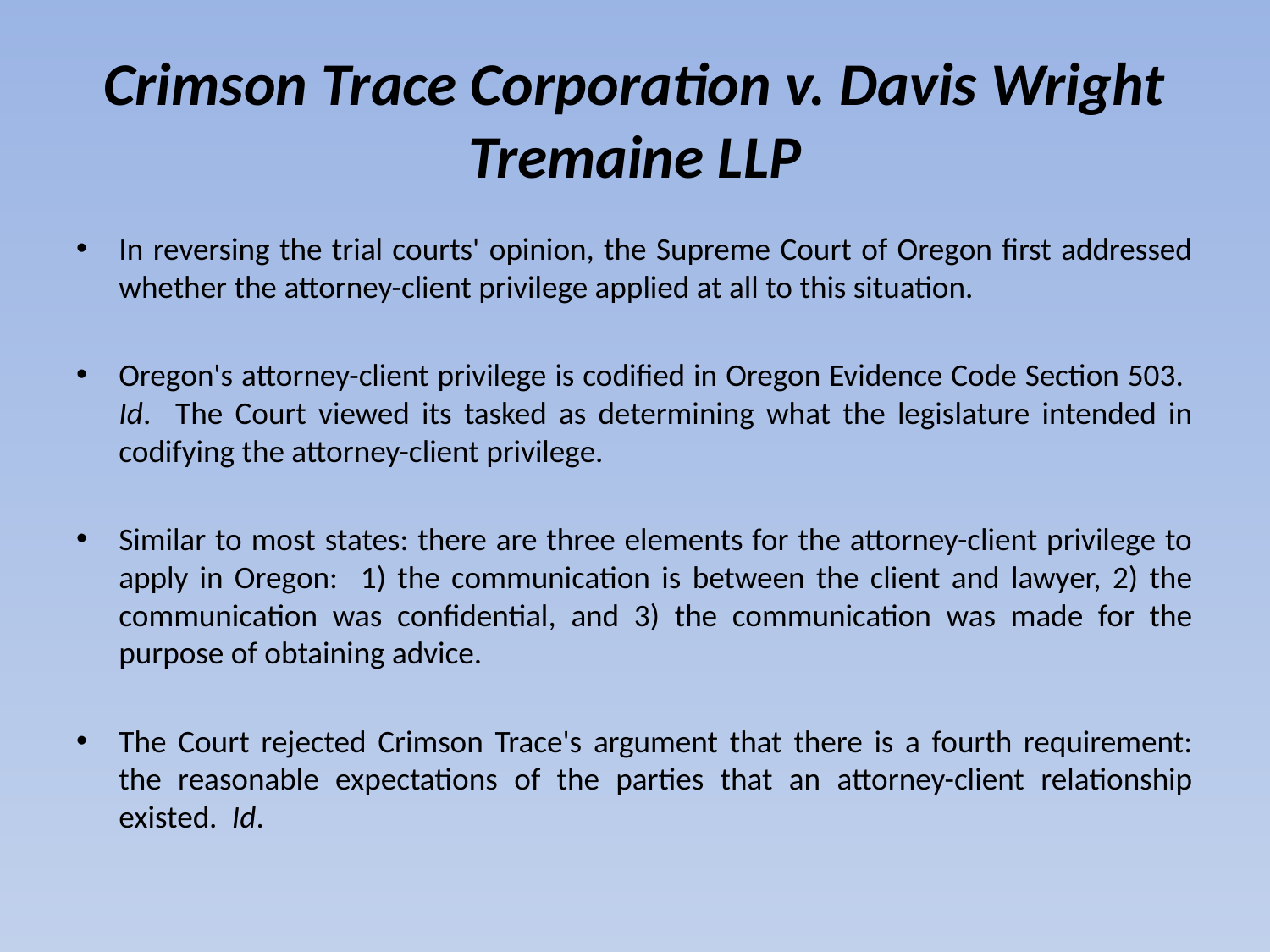

# Crimson Trace Corporation v. Davis Wright Tremaine LLP
In reversing the trial courts' opinion, the Supreme Court of Oregon first addressed whether the attorney-client privilege applied at all to this situation.

Oregon's attorney-client privilege is codified in Oregon Evidence Code Section 503.  Id.  The Court viewed its tasked as determining what the legislature intended in codifying the attorney-client privilege.

Similar to most states: there are three elements for the attorney-client privilege to apply in Oregon:  1) the communication is between the client and lawyer, 2) the communication was confidential, and 3) the communication was made for the purpose of obtaining advice.

The Court rejected Crimson Trace's argument that there is a fourth requirement: the reasonable expectations of the parties that an attorney-client relationship existed.  Id.